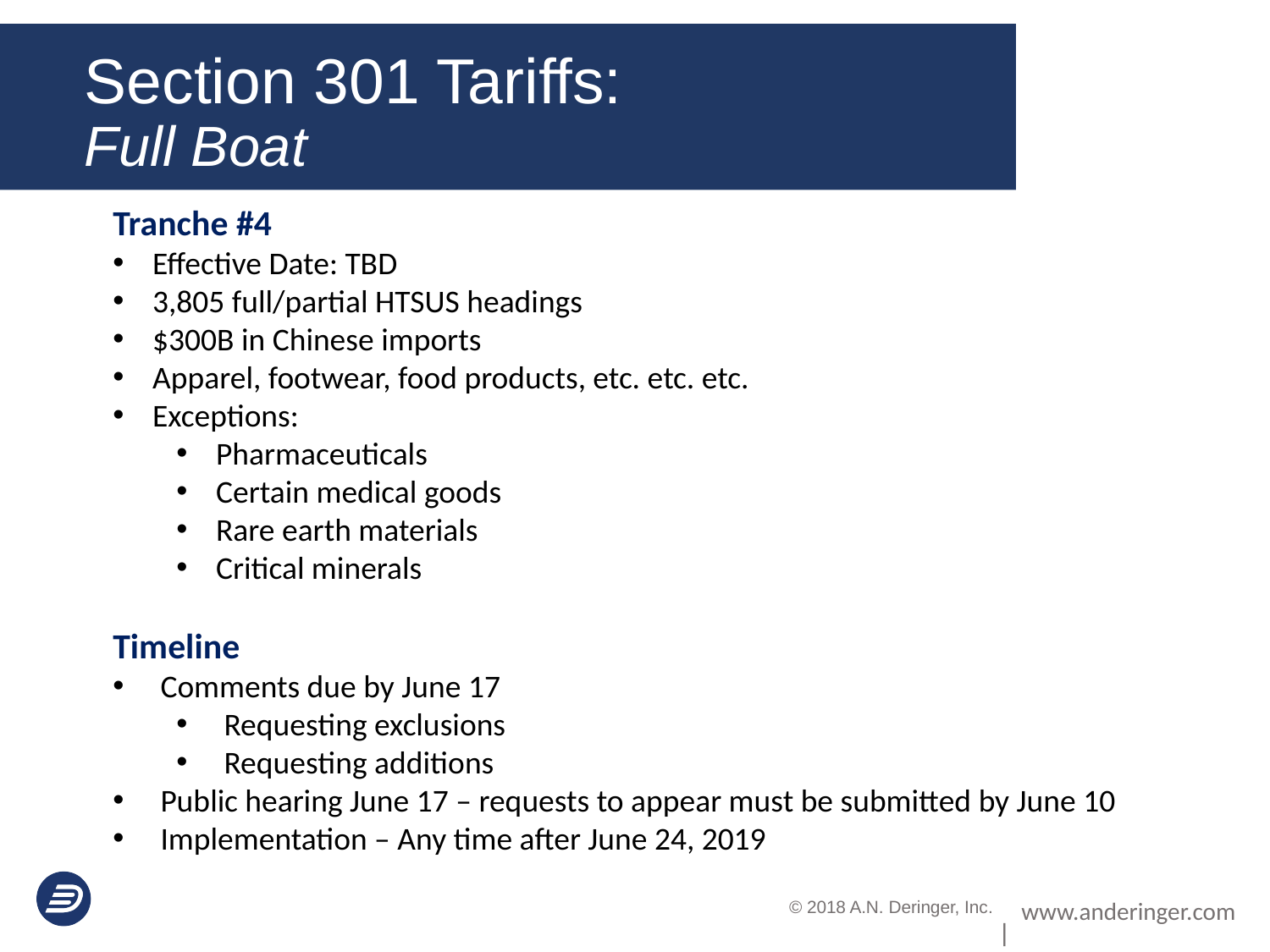

Section 301 Tariffs:
Full Boat
Tranche #4
Effective Date: TBD
3,805 full/partial HTSUS headings
$300B in Chinese imports
Apparel, footwear, food products, etc. etc. etc.
Exceptions:
Pharmaceuticals
Certain medical goods
Rare earth materials
Critical minerals

Timeline
Comments due by June 17
Requesting exclusions
Requesting additions
Public hearing June 17 – requests to appear must be submitted by June 10
Implementation – Any time after June 24, 2019